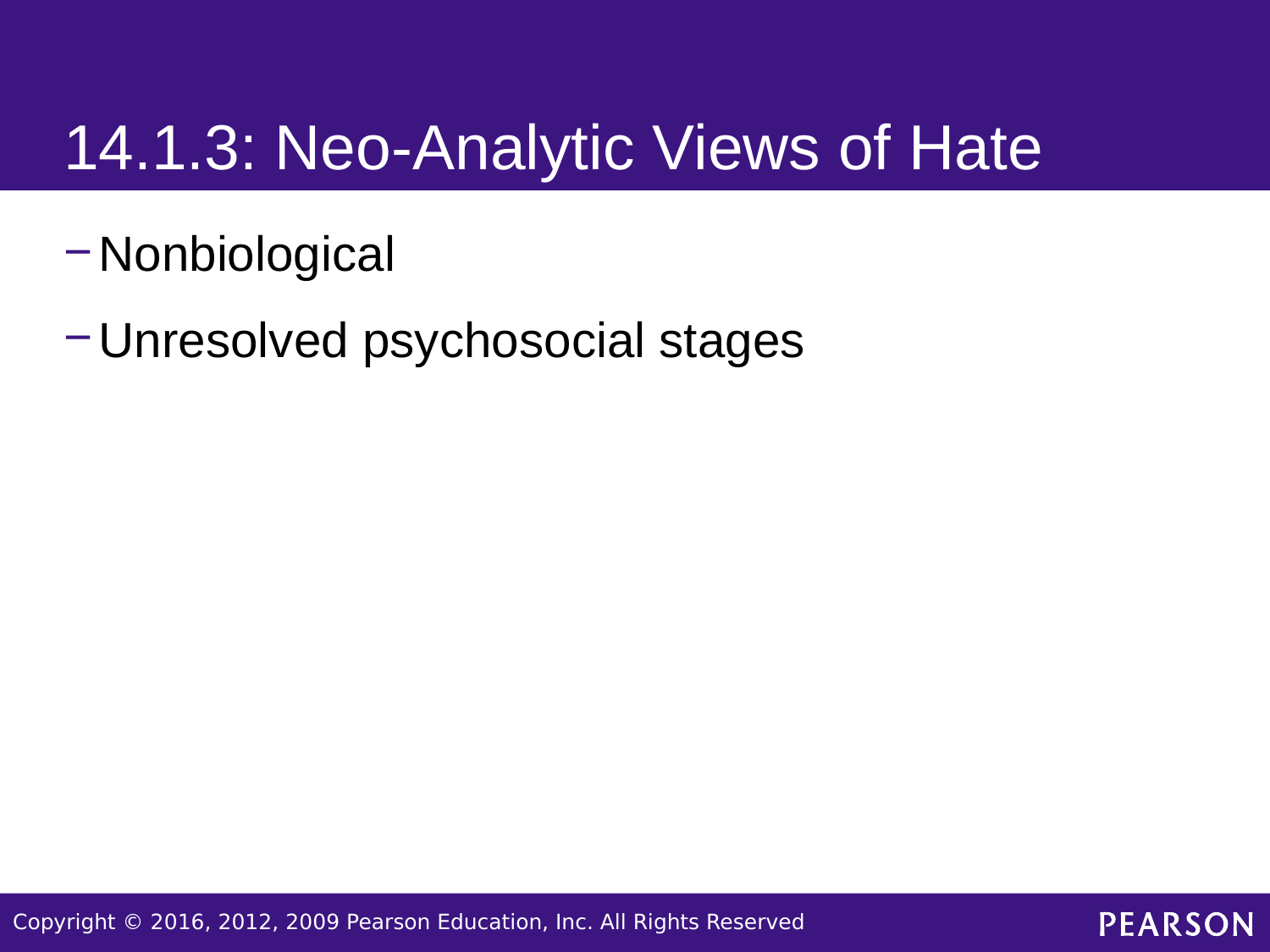

# 14.1.3: Neo-Analytic Views of Hate
Nonbiological
Unresolved psychosocial stages